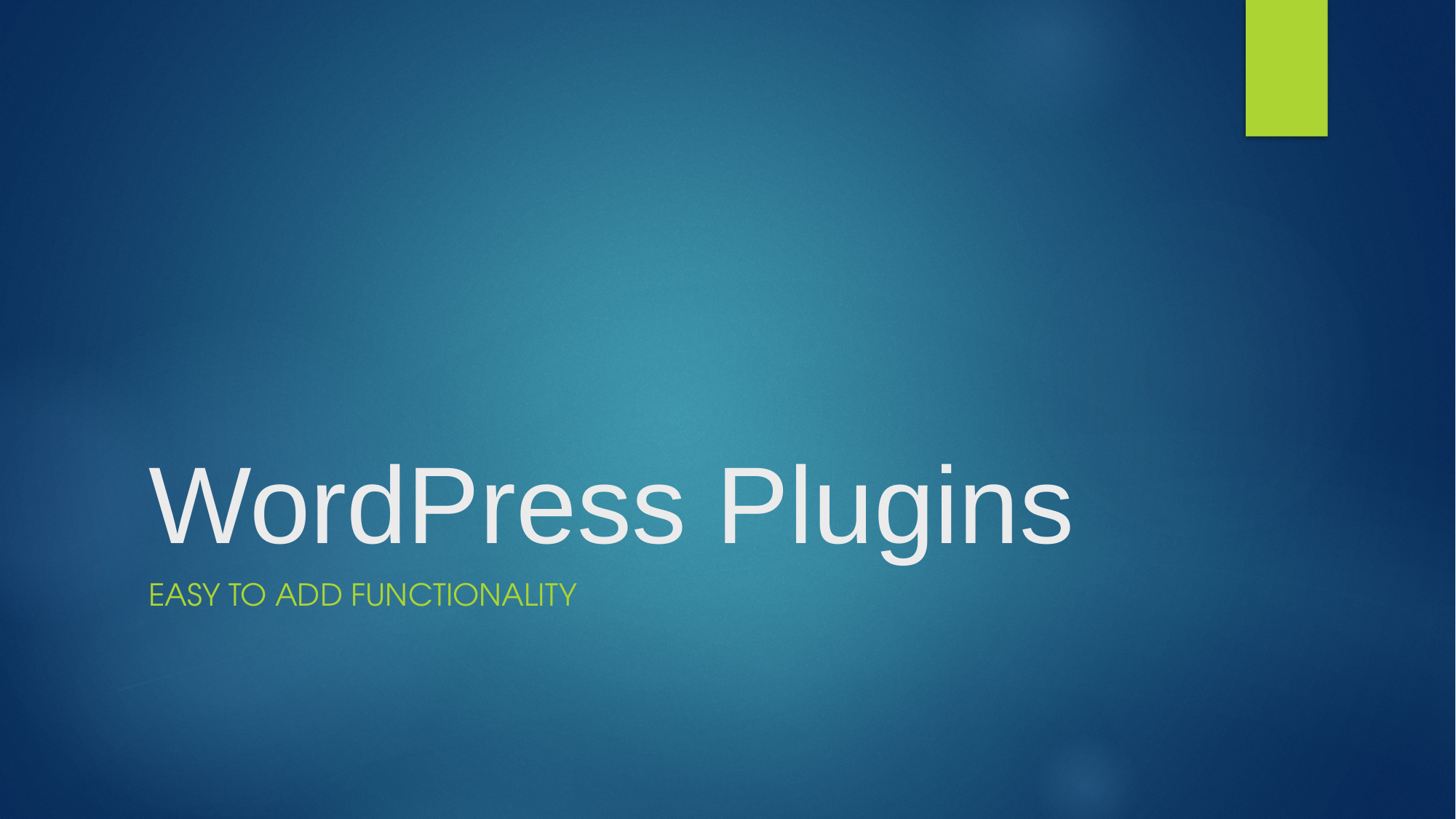

# WordPress Plugins
Easy to add functionality